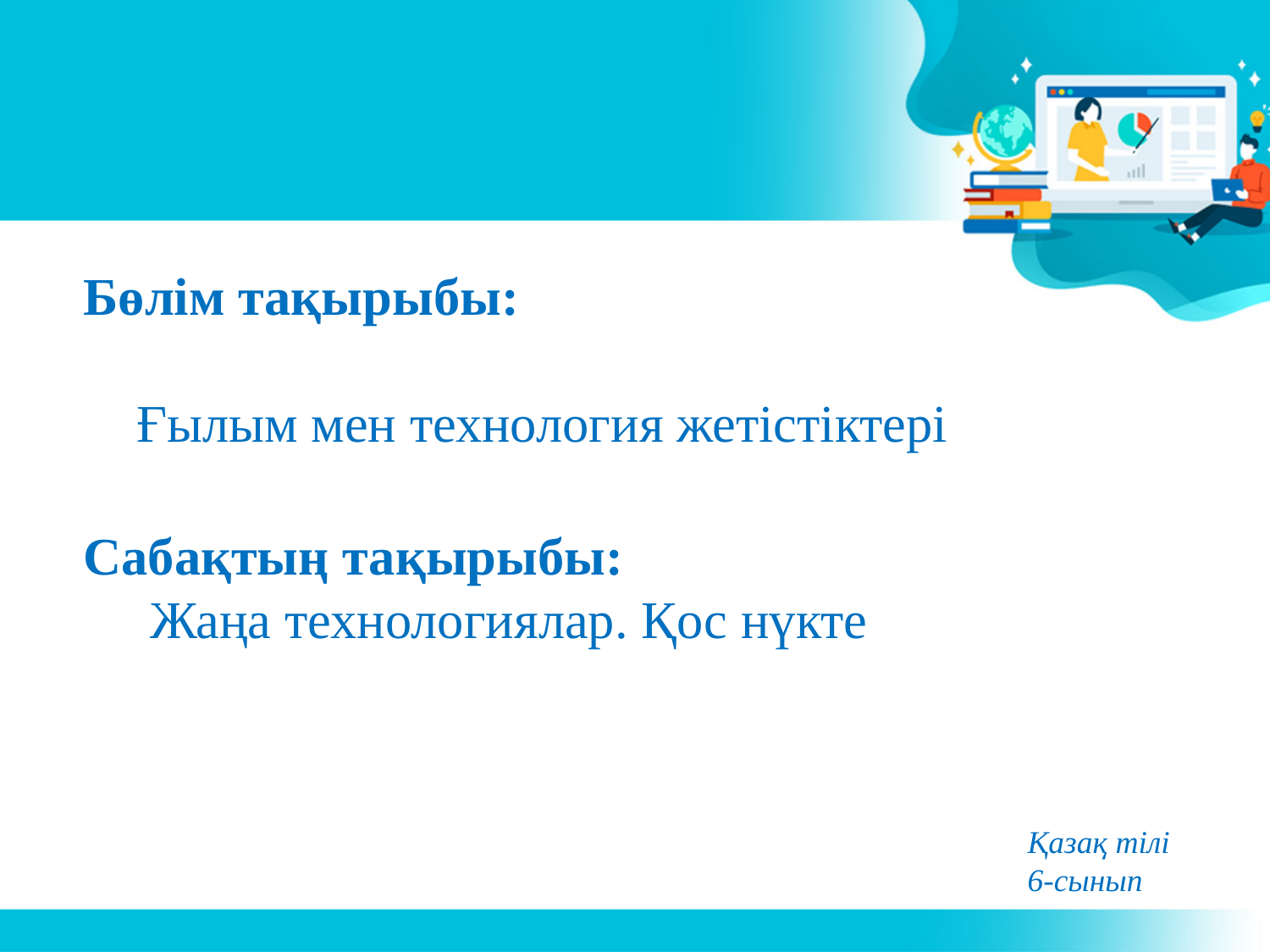

Бөлім тақырыбы:

    Ғылым мен технология жетістіктері
Сабақтың тақырыбы:
     Жаңа технологиялар. Қос нүкте
Қазақ тілі
6-сынып